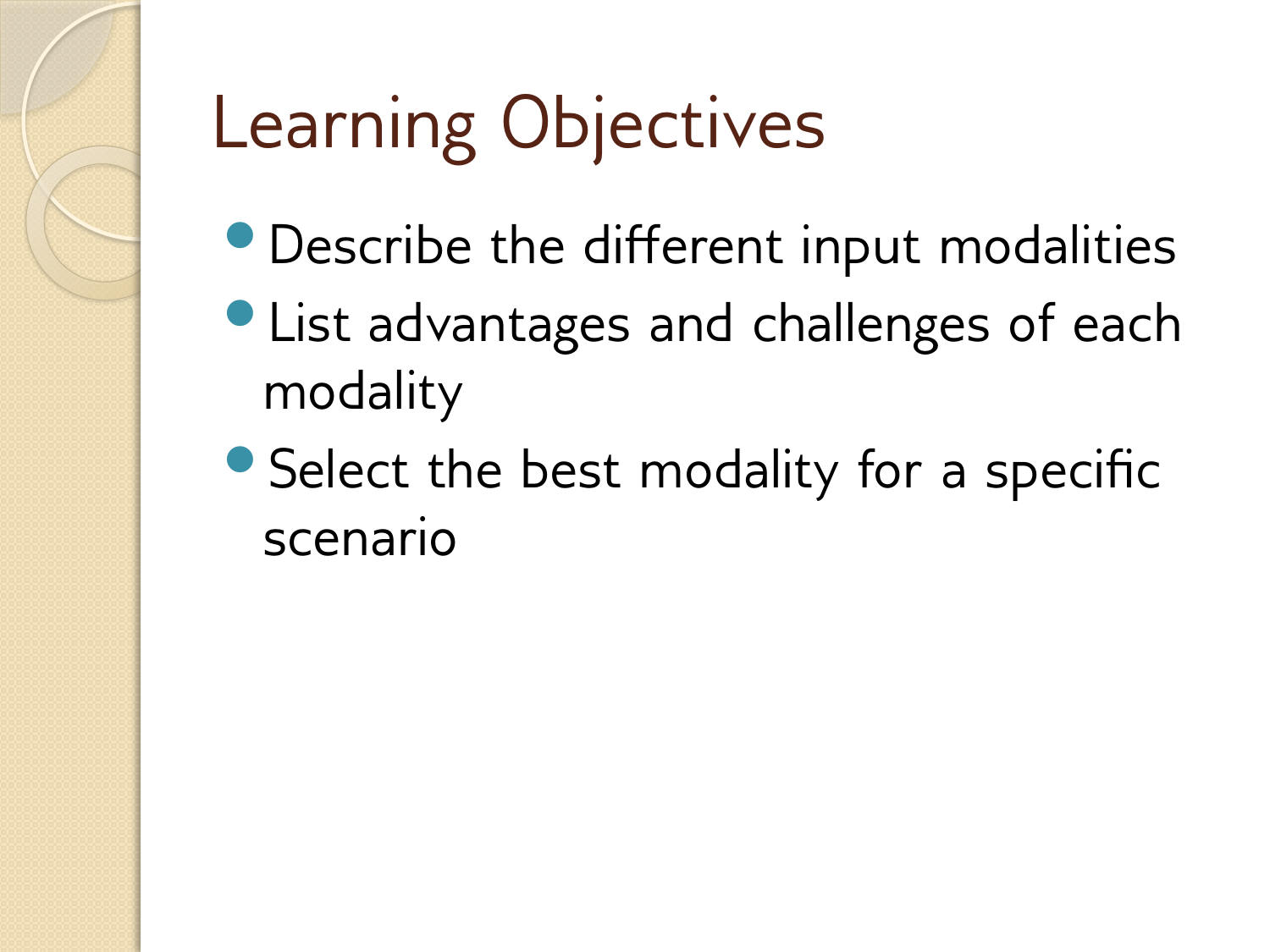

# Learning Objectives
Describe the different input modalities
List advantages and challenges of each modality
Select the best modality for a specific scenario